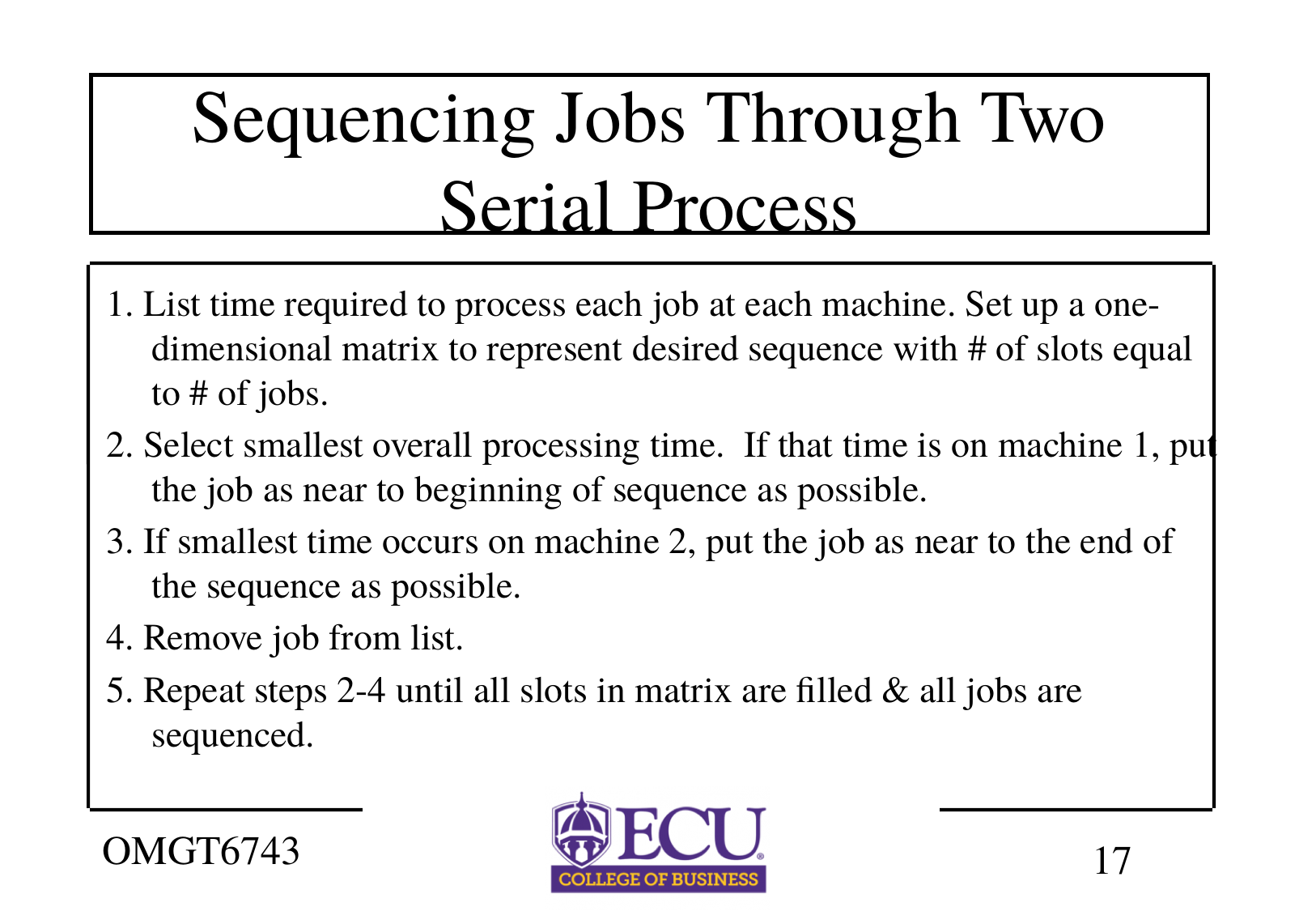

# Sequencing Jobs Through Two Serial Process
1. List time required to process each job at each machine. Set up a one-dimensional matrix to represent desired sequence with # of slots equal to # of jobs.
2. Select smallest overall processing time.  If that time is on machine 1, put the job as near to beginning of sequence as possible.
3. If smallest time occurs on machine 2, put the job as near to the end of the sequence as possible.
4. Remove job from list.
5. Repeat steps 2-4 until all slots in matrix are filled & all jobs are sequenced.